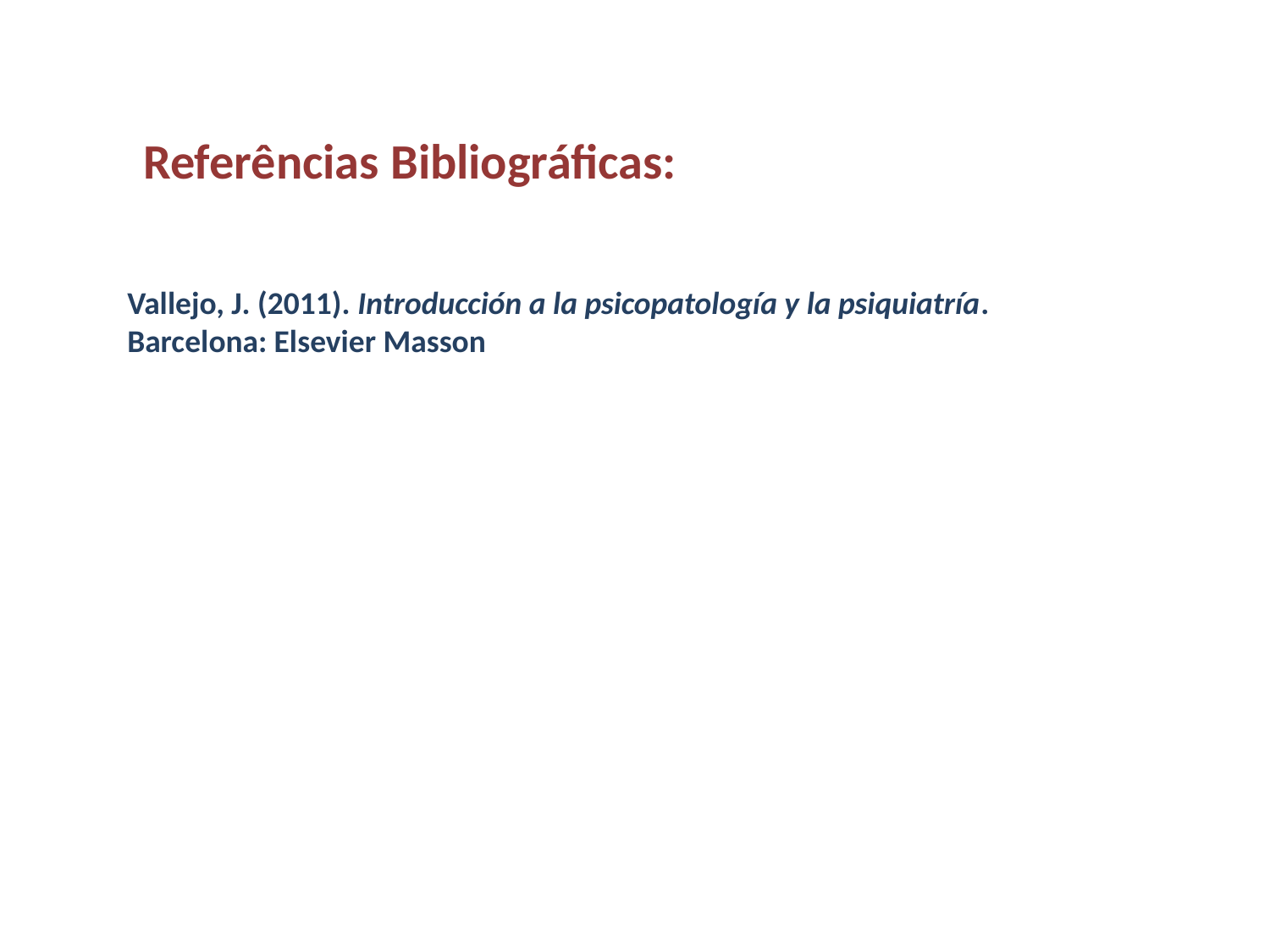

Referências Bibliográficas:
Vallejo, J. (2011). Introducción a la psicopatología y la psiquiatría. Barcelona: Elsevier Masson